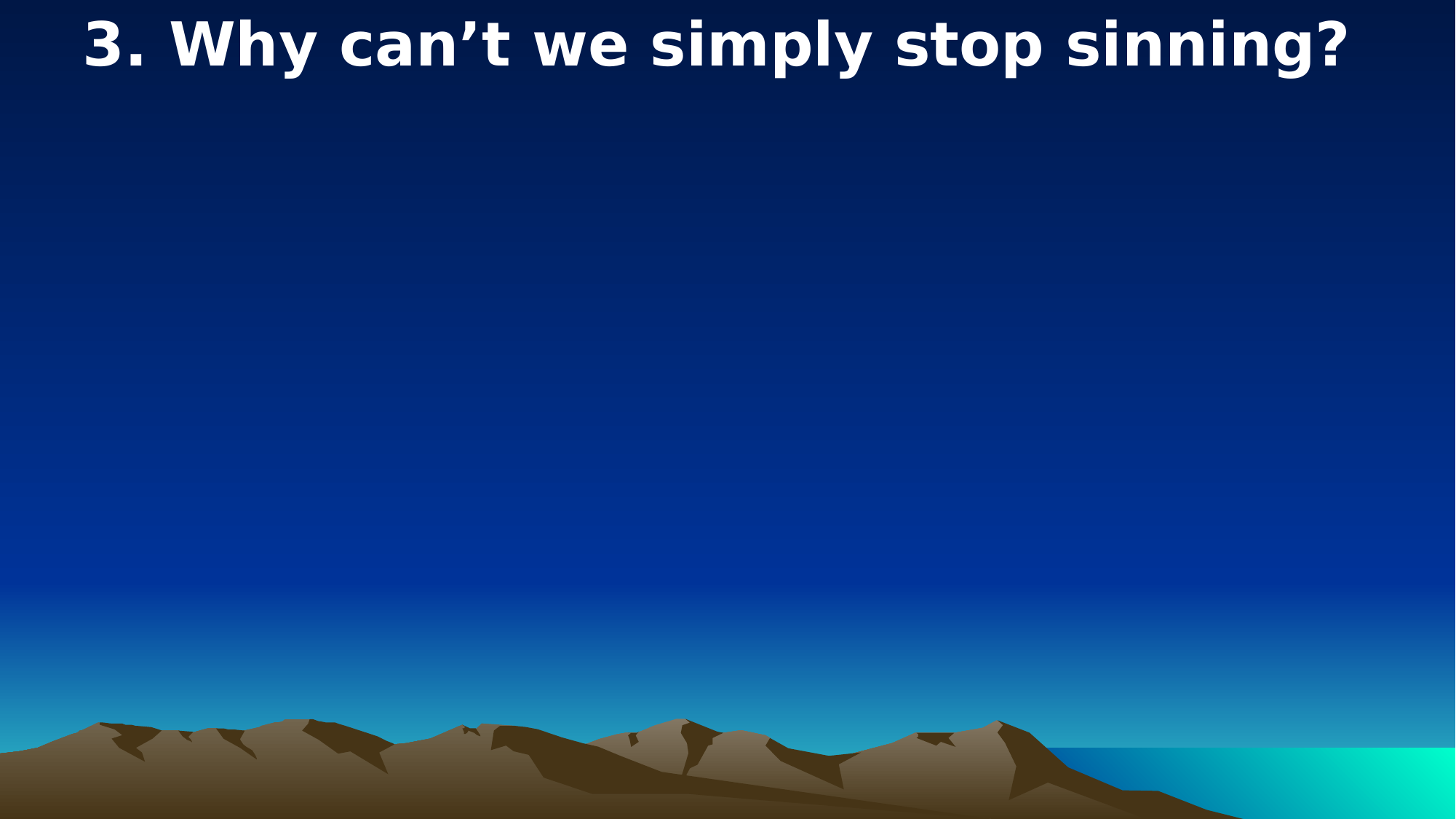

3. Why can’t we simply stop sinning?